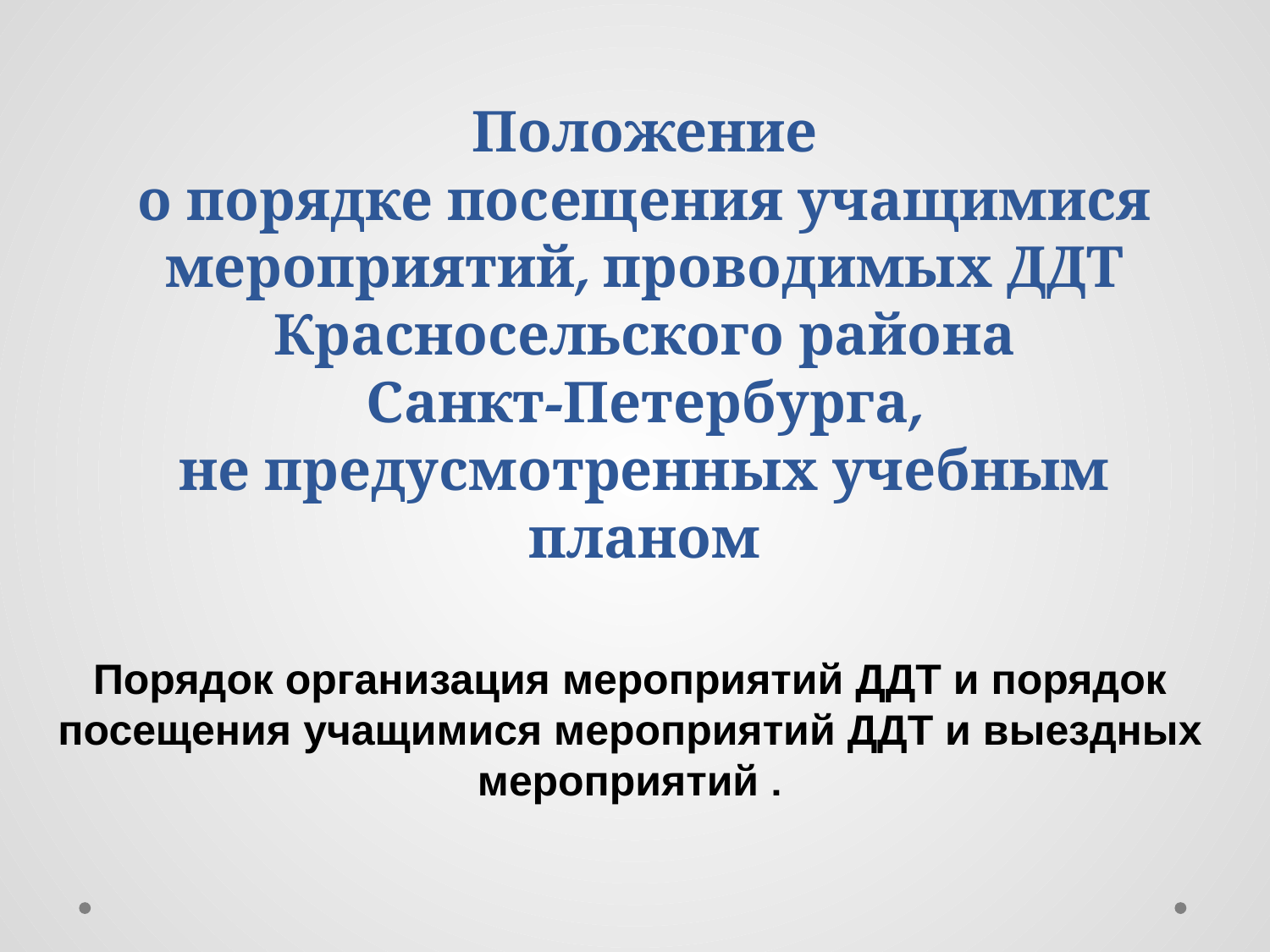

# Положение о порядке посещения учащимися мероприятий, проводимых ДДТ Красносельского района Санкт-Петербурга, не предусмотренных учебным планом
Порядок организация мероприятий ДДТ и порядок посещения учащимися мероприятий ДДТ и выездных мероприятий .